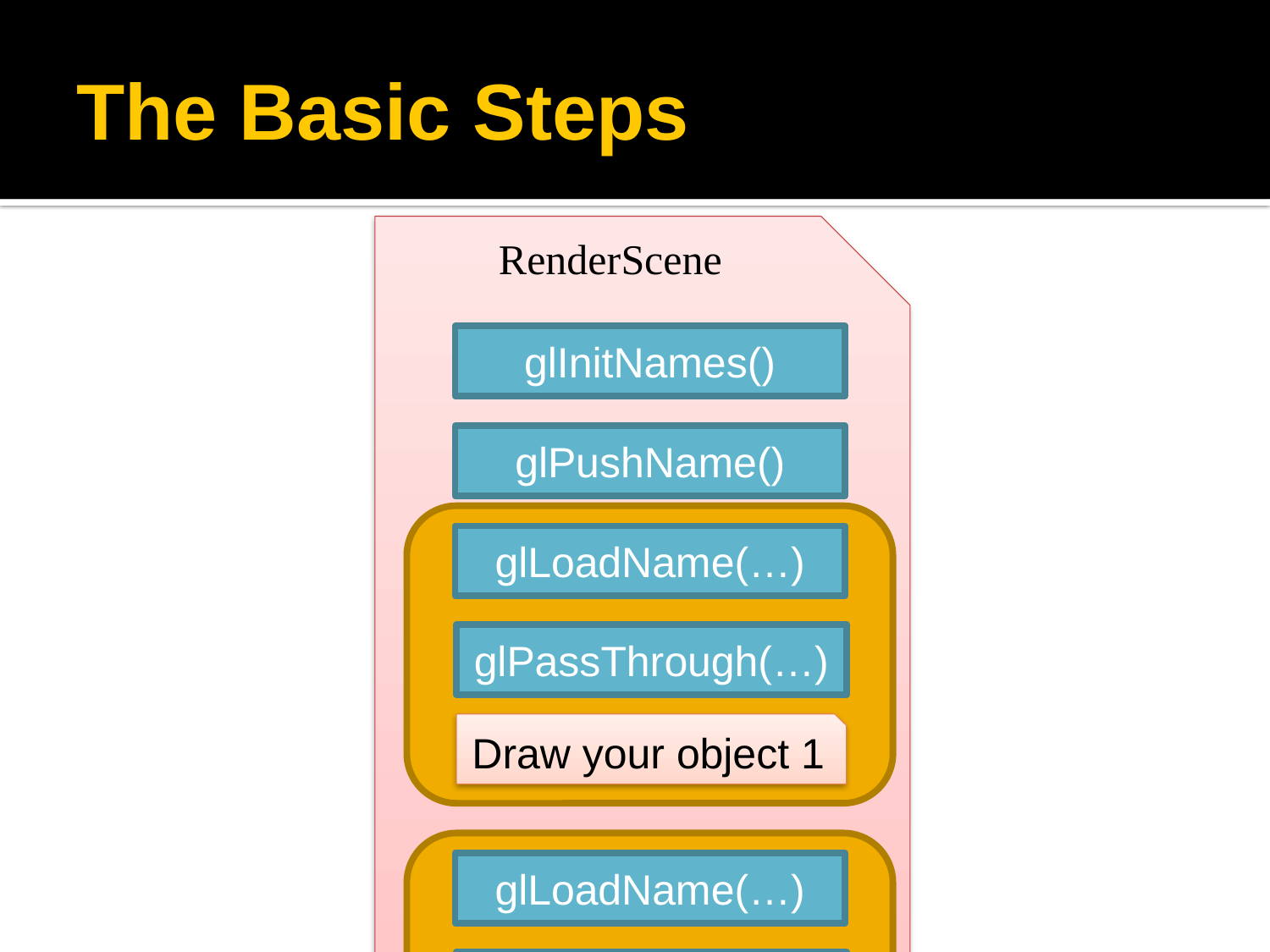

# The Basic Steps

RenderScene
glInitNames()
glPushName()

glLoadName(…)
glPassThrough(…)
Draw your object 1

glLoadName(…)
glPassThrough(…)
Draw your object 2